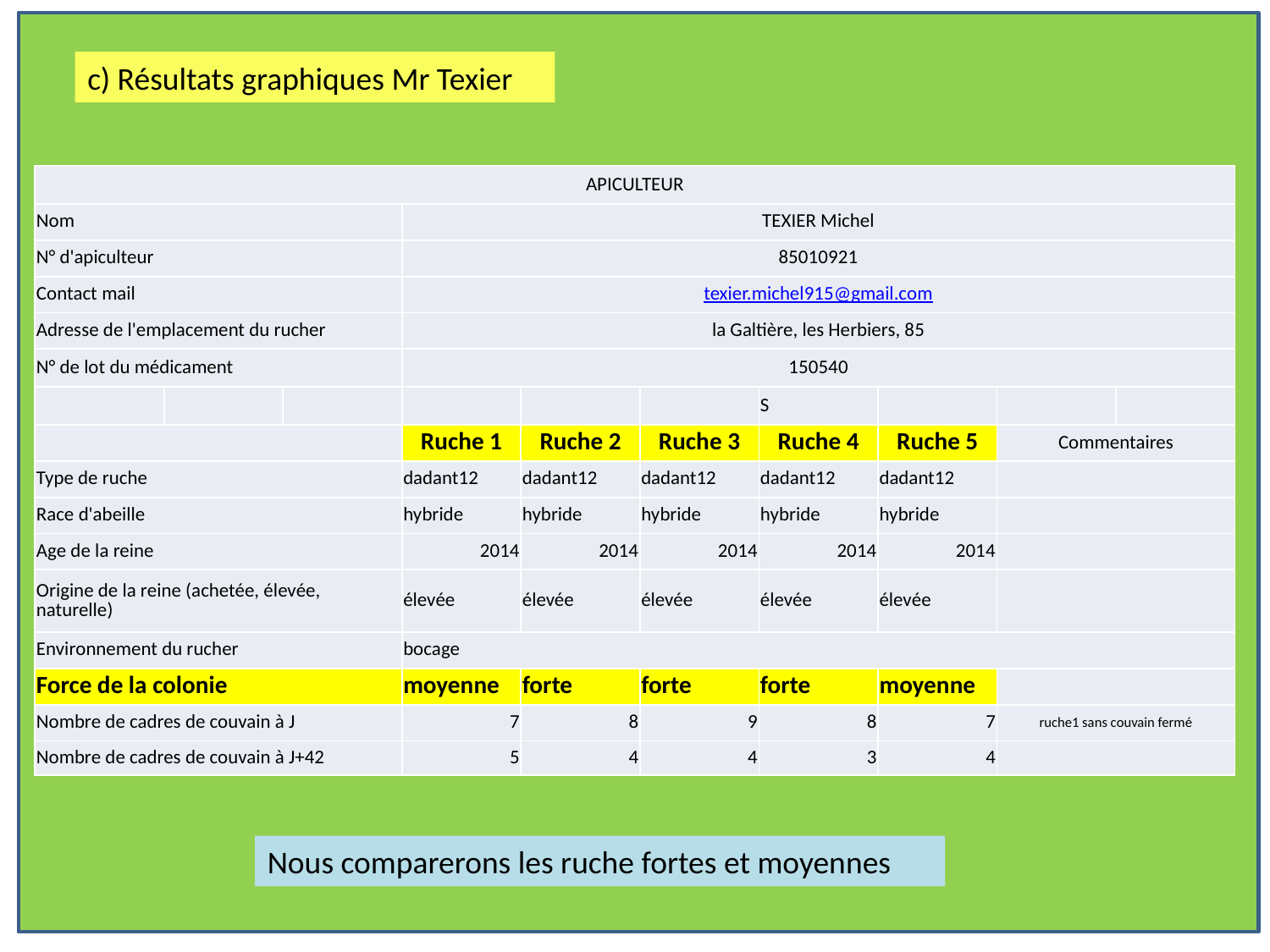

c) Résultats graphiques Mr Texier
| APICULTEUR |  |  |  |  |  |  |  |  |  |
| --- | --- | --- | --- | --- | --- | --- | --- | --- | --- |
| Nom |  |  | TEXIER Michel |  |  |  |  |  |  |
| N° d'apiculteur |  |  | 85010921 |  |  |  |  |  |  |
| Contact mail |  |  | texier.michel915@gmail.com |  |  |  |  |  |  |
| Adresse de l'emplacement du rucher |  |  | la Galtière, les Herbiers, 85 |  |  |  |  |  |  |
| N° de lot du médicament |  |  | 150540 |  |  |  |  |  |  |
|  |  |  |  |  |  | S |  |  |  |
|  |  |  | Ruche 1 | Ruche 2 | Ruche 3 | Ruche 4 | Ruche 5 | Commentaires |  |
| Type de ruche |  |  | dadant12 | dadant12 | dadant12 | dadant12 | dadant12 |  |  |
| Race d'abeille |  |  | hybride | hybride | hybride | hybride | hybride |  |  |
| Age de la reine |  |  | 2014 | 2014 | 2014 | 2014 | 2014 |  |  |
| Origine de la reine (achetée, élevée, naturelle) |  |  | élevée | élevée | élevée | élevée | élevée |  |  |
| Environnement du rucher |  |  | bocage |  |  |  |  |  |  |
| Force de la colonie |  |  | moyenne | forte | forte | forte | moyenne |  |  |
| Nombre de cadres de couvain à J |  |  | 7 | 8 | 9 | 8 | 7 | ruche1 sans couvain fermé |  |
| Nombre de cadres de couvain à J+42 |  |  | 5 | 4 | 4 | 3 | 4 |  |  |
Nous comparerons les ruche fortes et moyennes